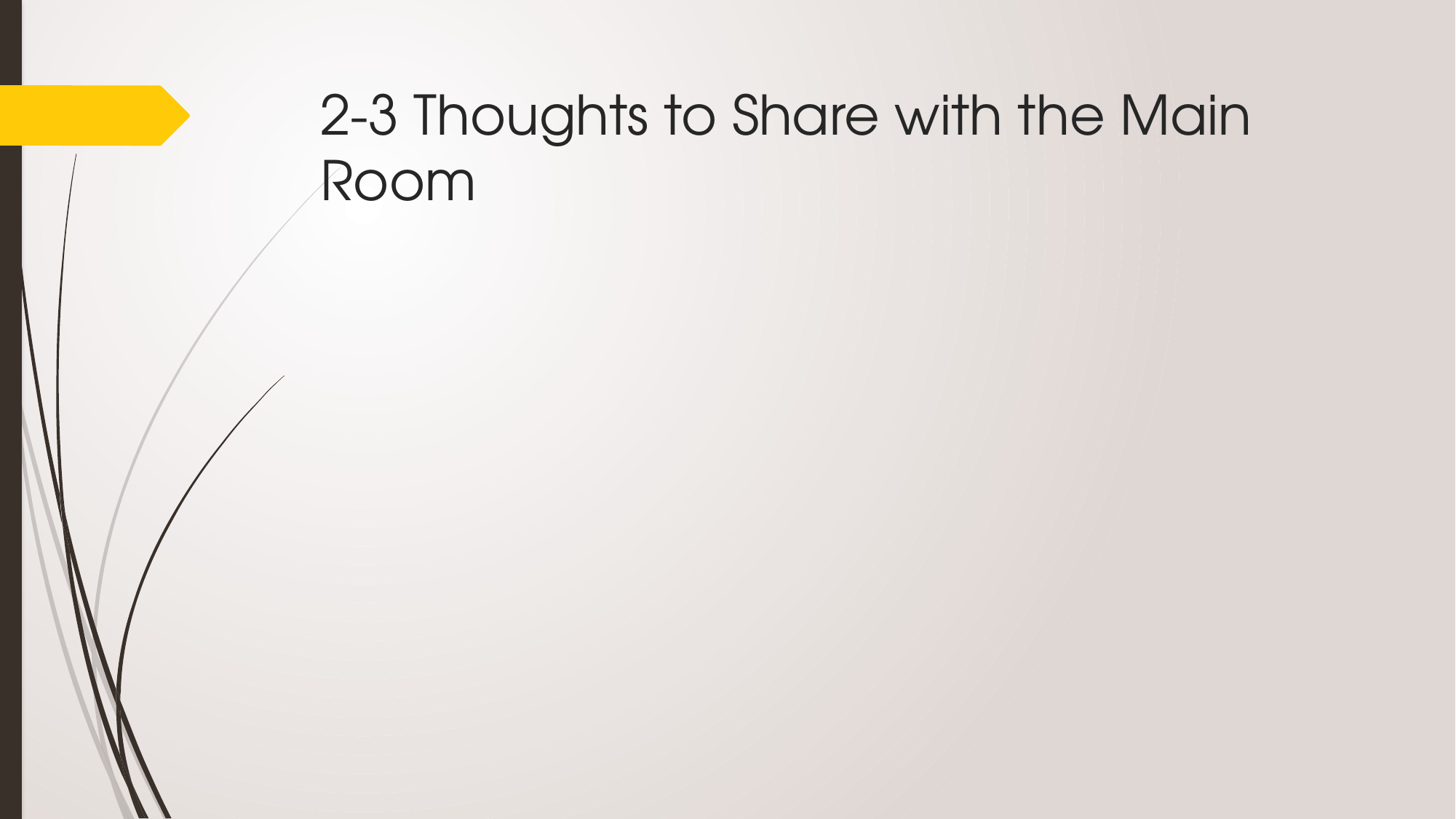

# 2-3 Thoughts to Share with the Main Room